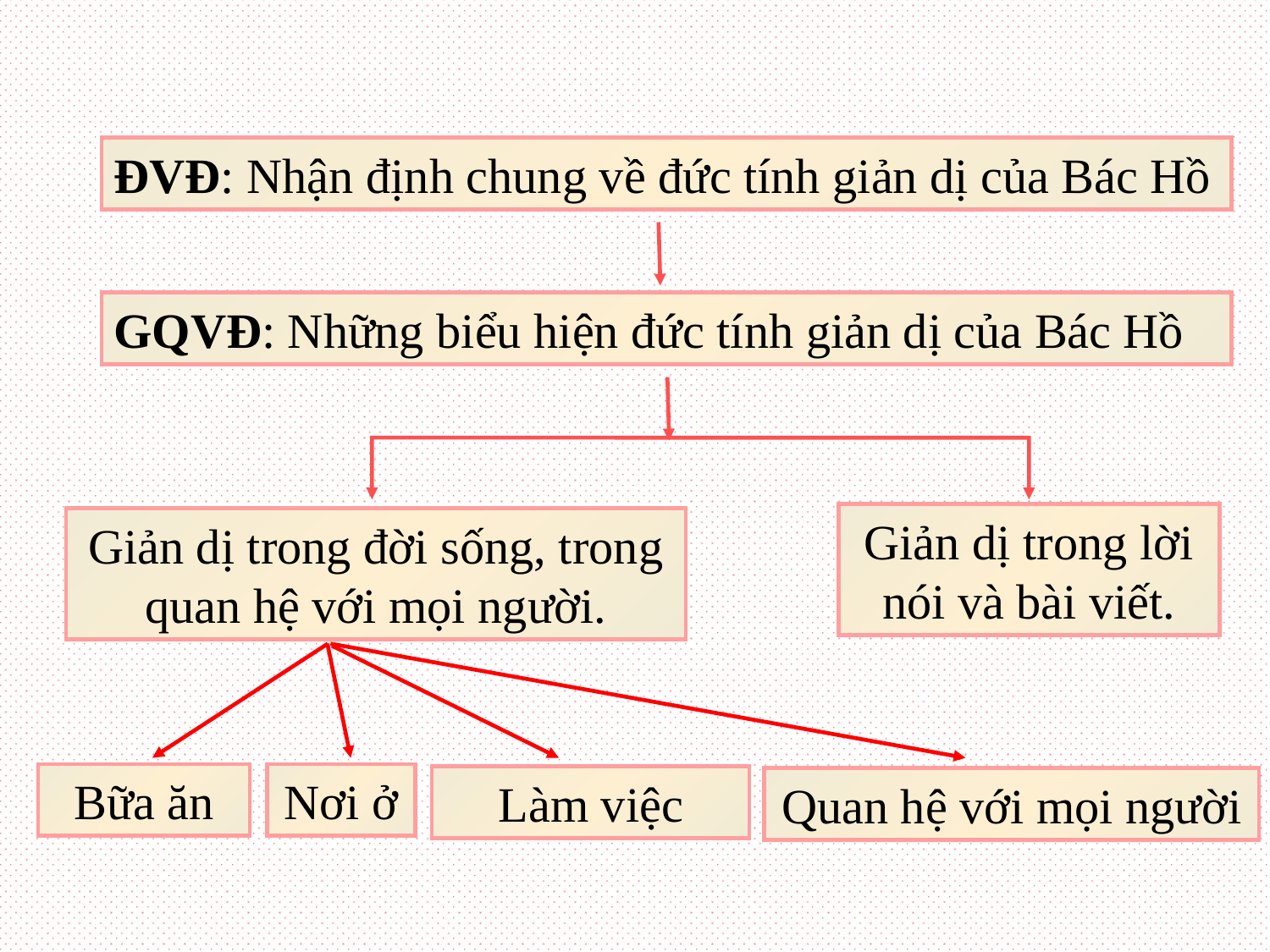

ĐVĐ: Nhận định chung về đức tính giản dị của Bác Hồ

GQVĐ: Những biểu hiện đức tính giản dị của Bác Hồ

Giản dị trong lời nói và bài viết.
Giản dị trong đời sống, trong quan hệ với mọi người.

Bữa ăn
Nơi ở
Làm việc
Quan hệ với mọi người
25